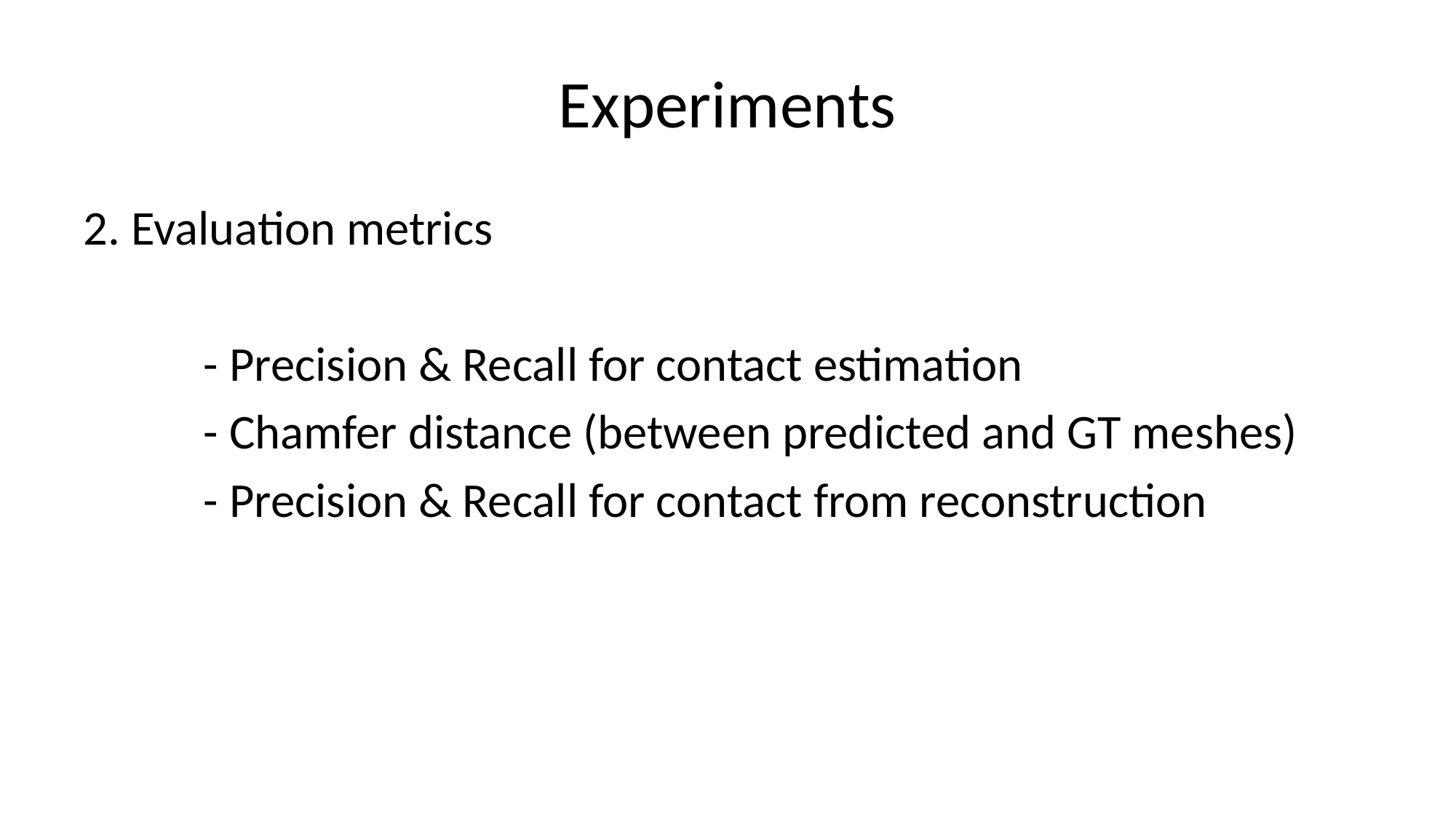

# Experiments
2. Evaluation metrics

           - Precision & Recall for contact estimation
	 - Chamfer distance (between predicted and GT meshes)
	 - Precision & Recall for contact from reconstruction